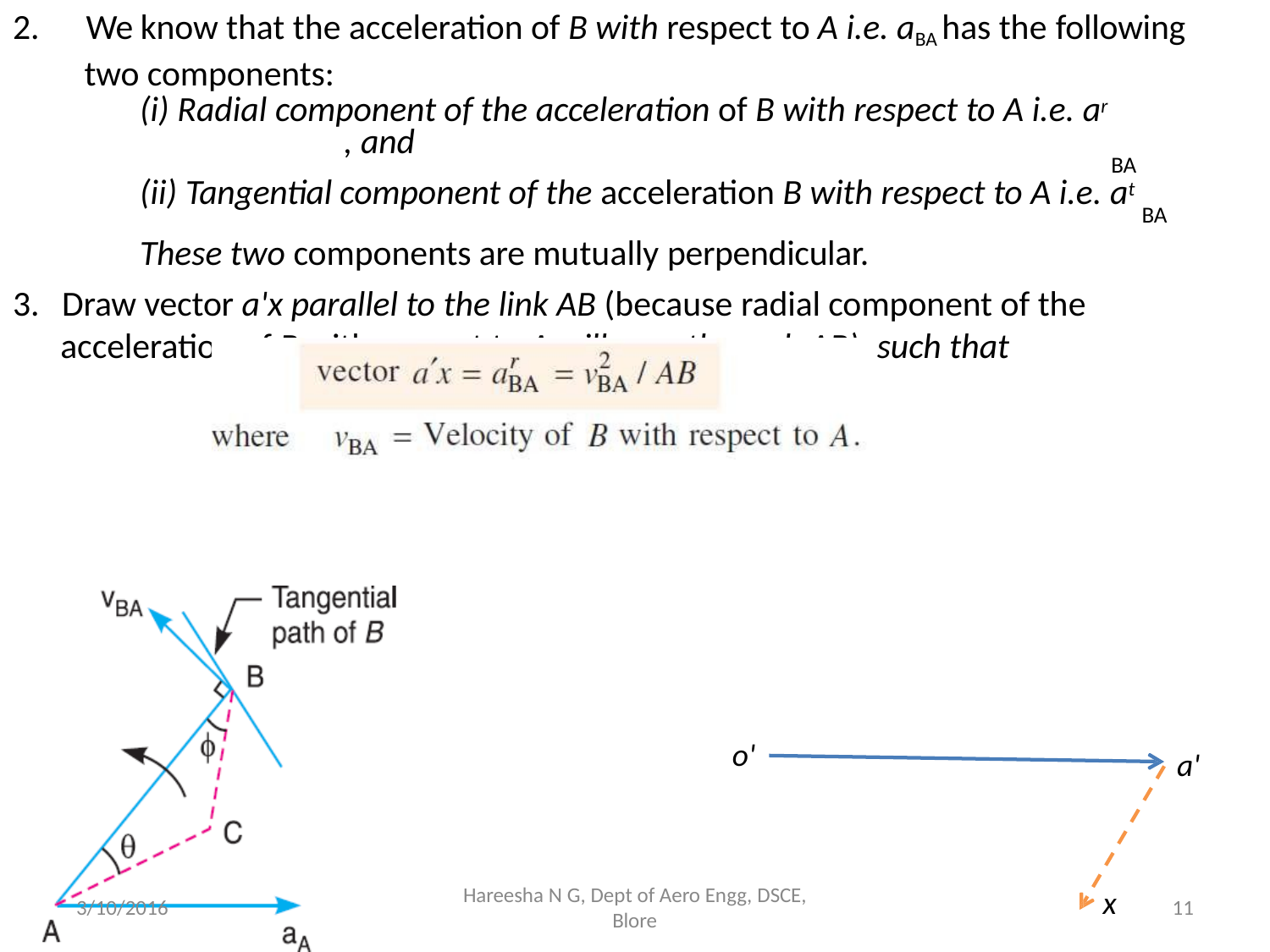

# 2.	We know that the acceleration of B with respect to A i.e. aBA has the following
two components:
Radial component of the acceleration of B with respect to A i.e. ar	, and
BA
Tangential component of the acceleration B with respect to A i.e. at
BA
These two components are mutually perpendicular.
3.	Draw vector a'x parallel to the link AB (because radial component of the
acceleration of B with respect to A will pass through AB), such that

o'
a'

Hareesha N G, Dept of Aero Engg, DSCE,
Blore
x
3/10/2016
11